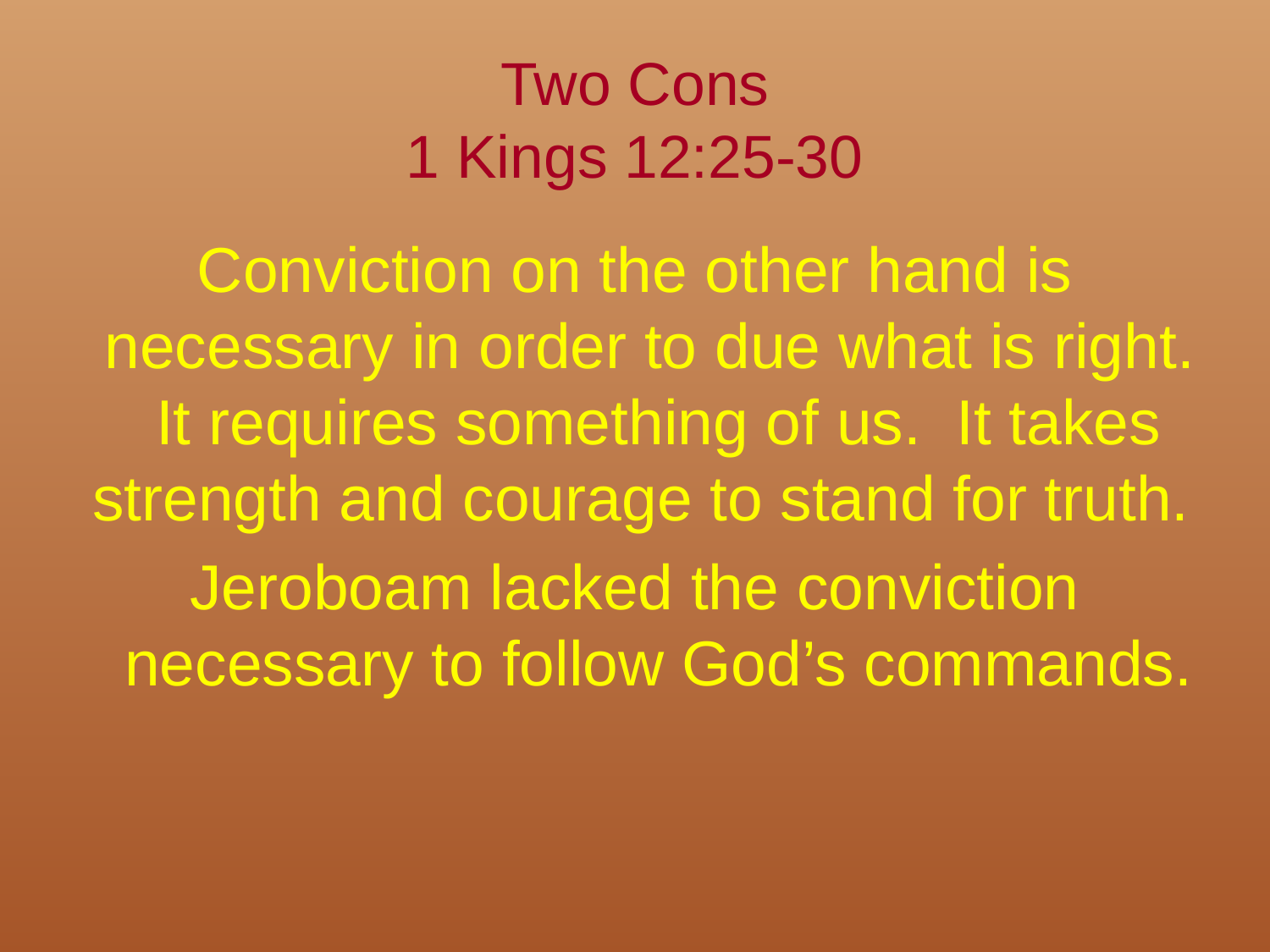

# Two Cons 1 Kings 12:25-30
Conviction on the other hand is necessary in order to due what is right.  It requires something of us.  It takes strength and courage to stand for truth.
Jeroboam lacked the conviction necessary to follow God’s commands.